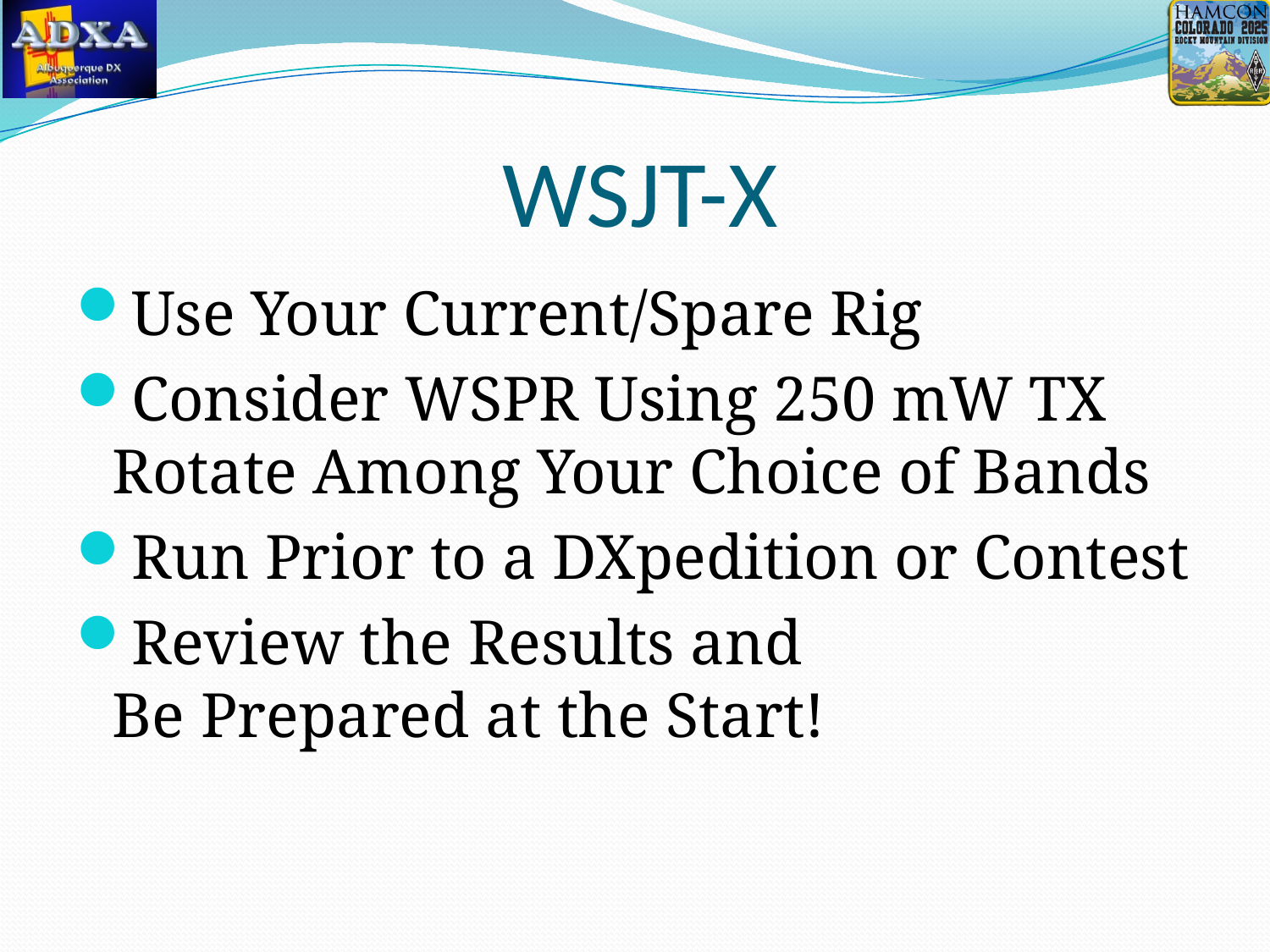

# WSJT-X
Use Your Current/Spare Rig
Consider WSPR Using 250 mW TX
Rotate Among Your Choice of Bands
Run Prior to a DXpedition or Contest
Review the Results and
Be Prepared at the Start!